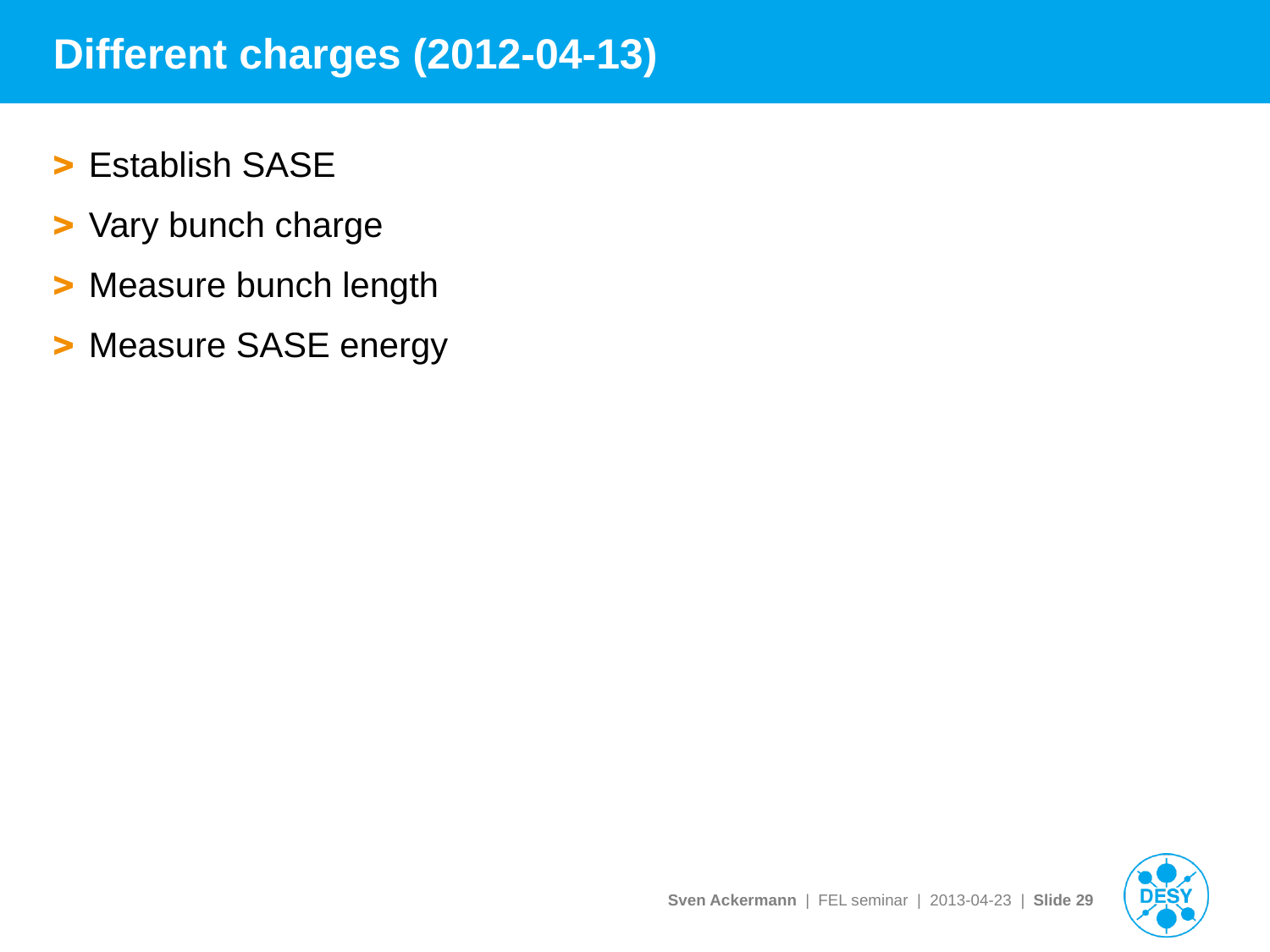

# Different charges (2012-04-13)
Establish SASE
Vary bunch charge
Measure bunch length
Measure SASE energy